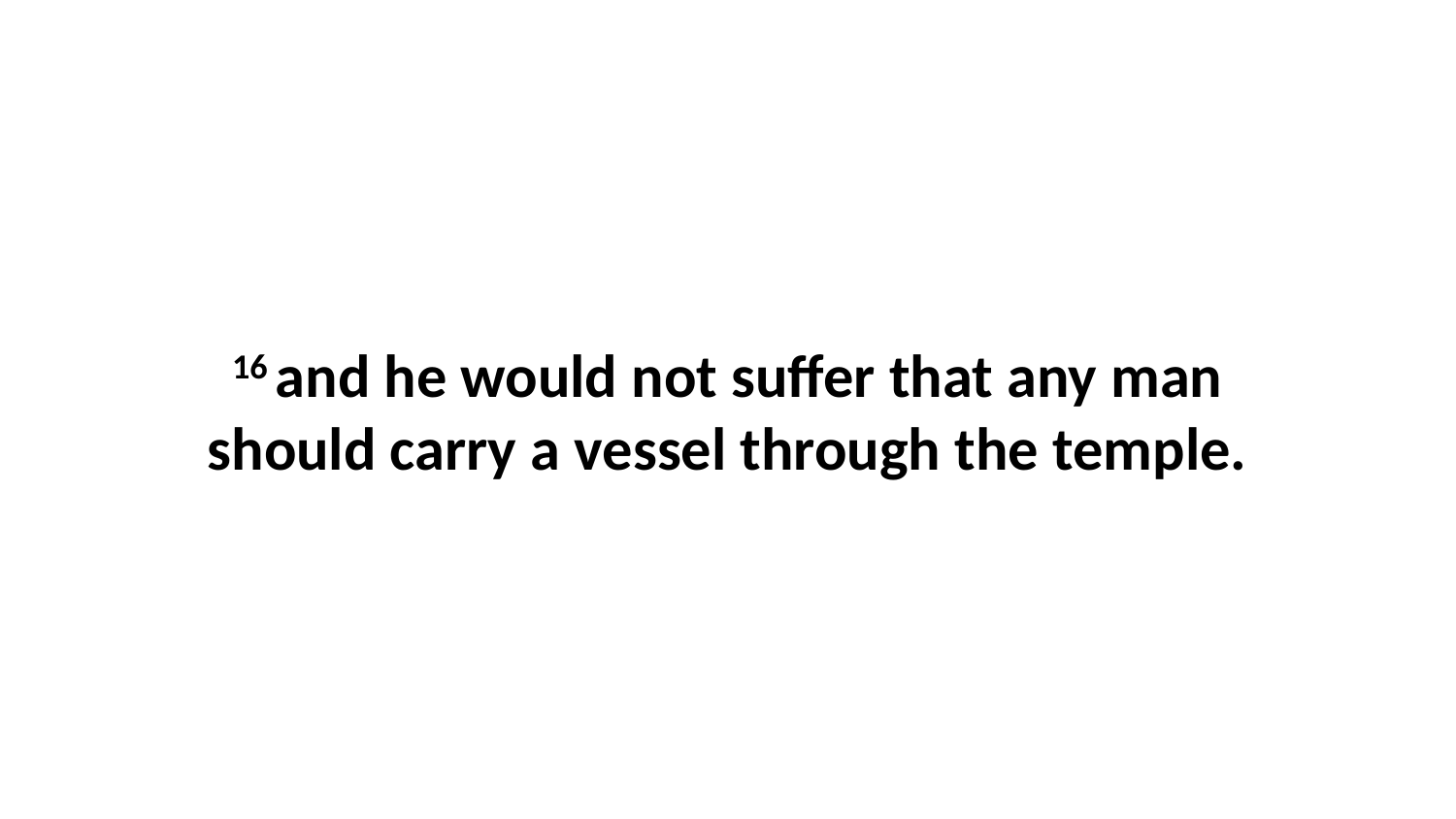

16 and he would not suffer that any man should carry a vessel through the temple.